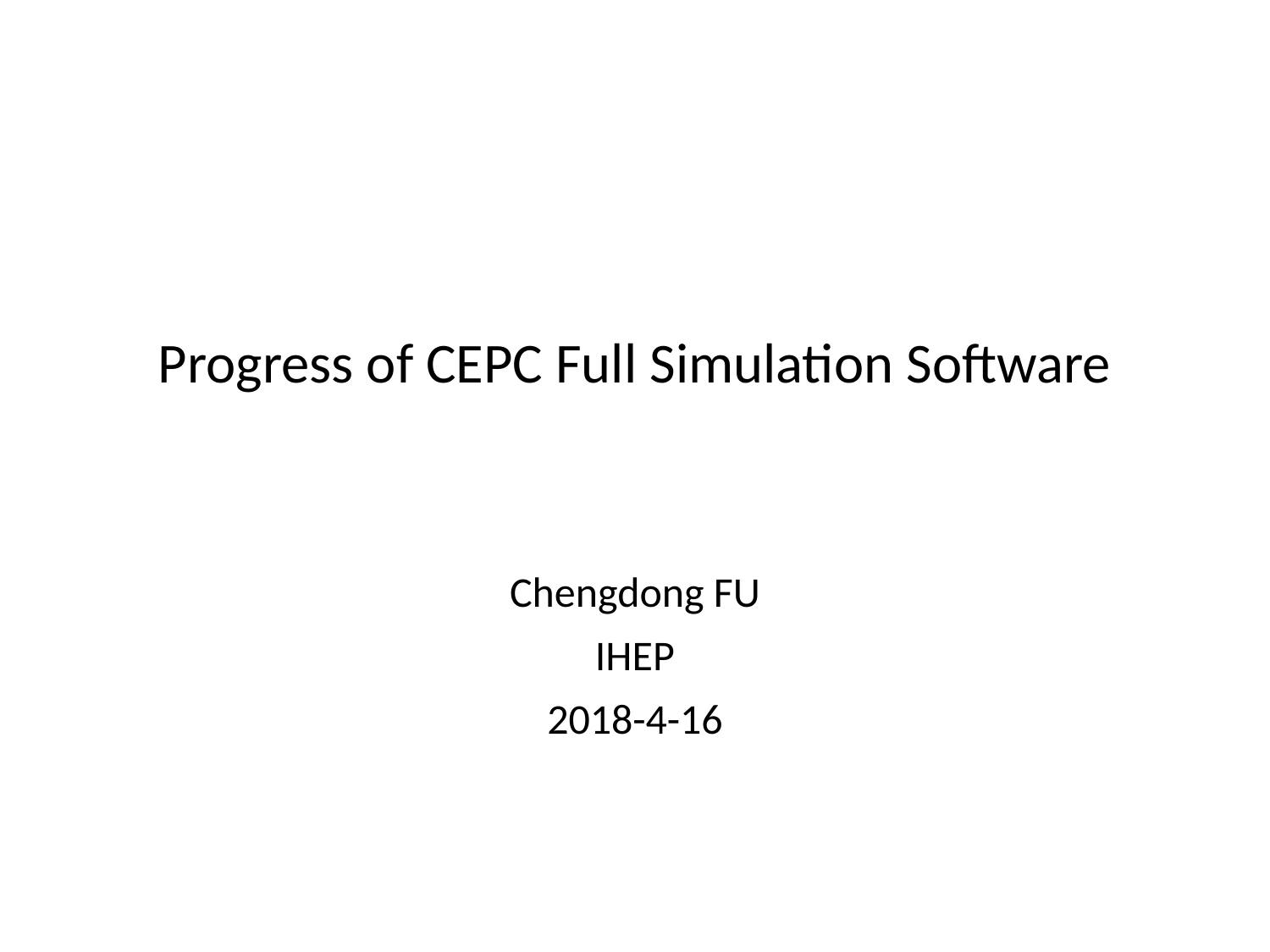

# Progress of CEPC Full Simulation Software
Chengdong FU
IHEP
2018-4-16